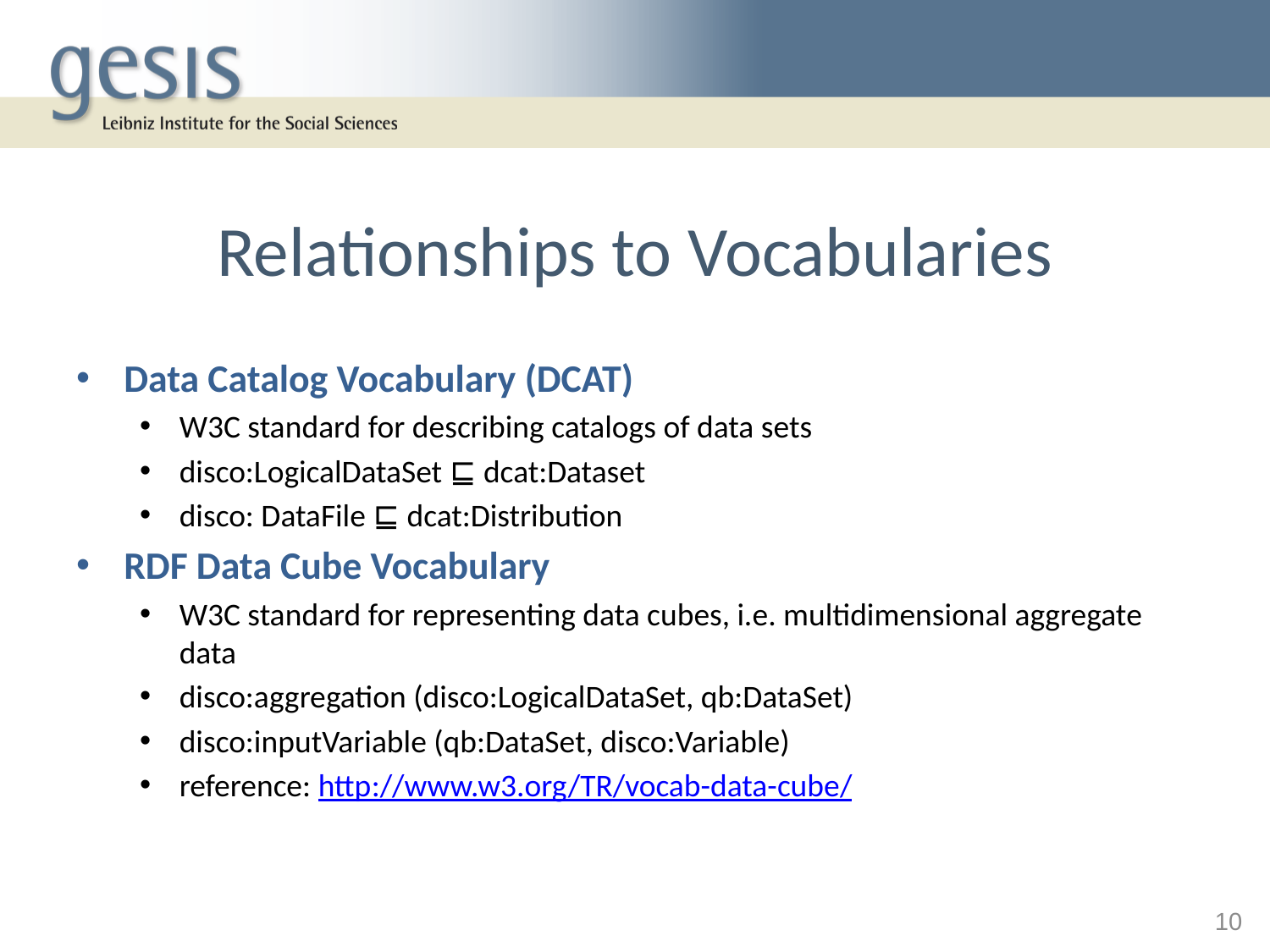

# Relationships to Vocabularies
Data Catalog Vocabulary (DCAT)
W3C standard for describing catalogs of data sets
disco:LogicalDataSet ⊑ dcat:Dataset
disco: DataFile ⊑ dcat:Distribution
RDF Data Cube Vocabulary
W3C standard for representing data cubes, i.e. multidimensional aggregate data
disco:aggregation (disco:LogicalDataSet, qb:DataSet)
disco:inputVariable (qb:DataSet, disco:Variable)
reference: http://www.w3.org/TR/vocab-data-cube/
10